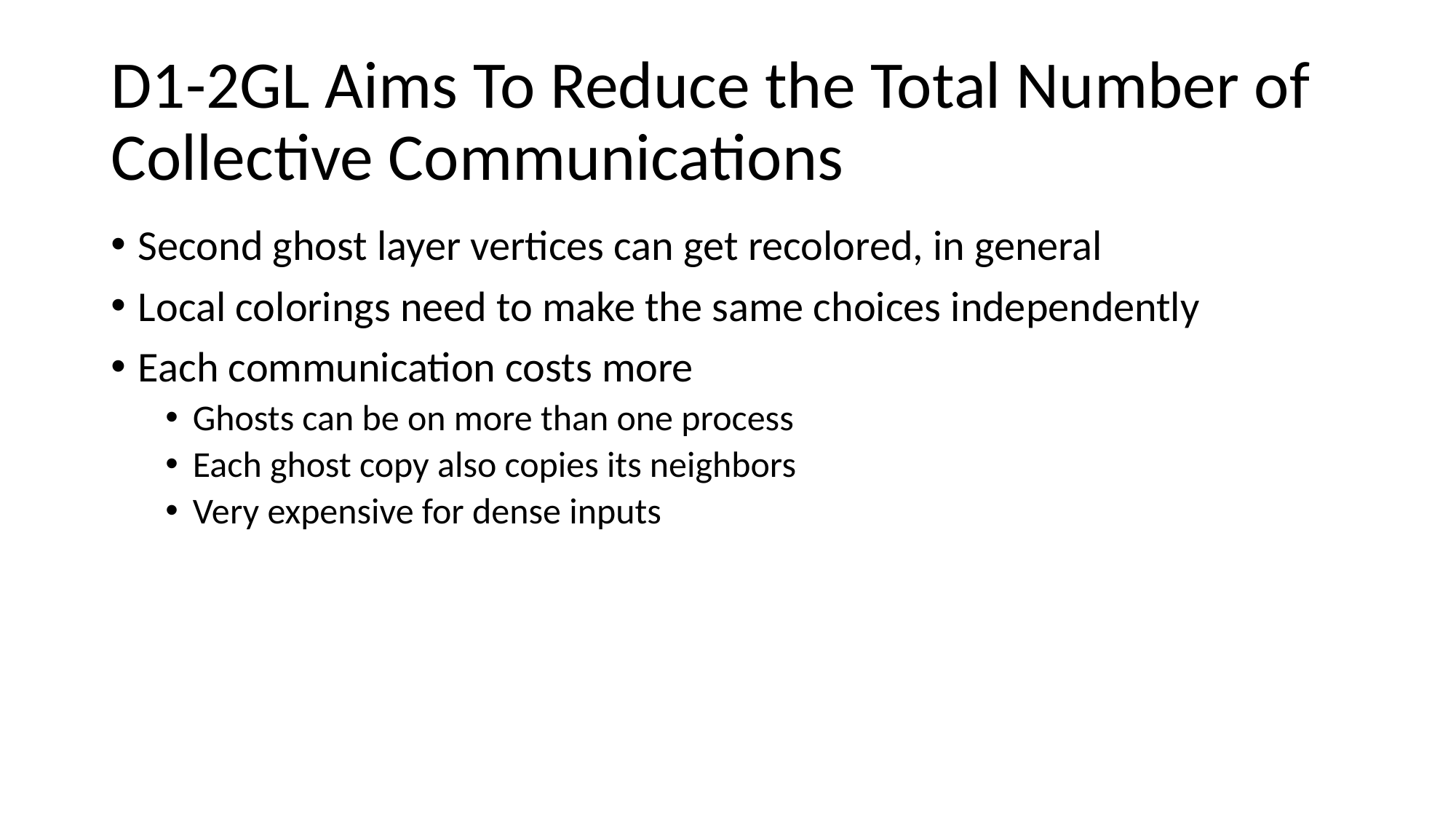

# D1-2GL Aims To Reduce the Total Number of Collective Communications
Second ghost layer vertices can get recolored, in general
Local colorings need to make the same choices independently
Each communication costs more
Ghosts can be on more than one process
Each ghost copy also copies its neighbors
Very expensive for dense inputs